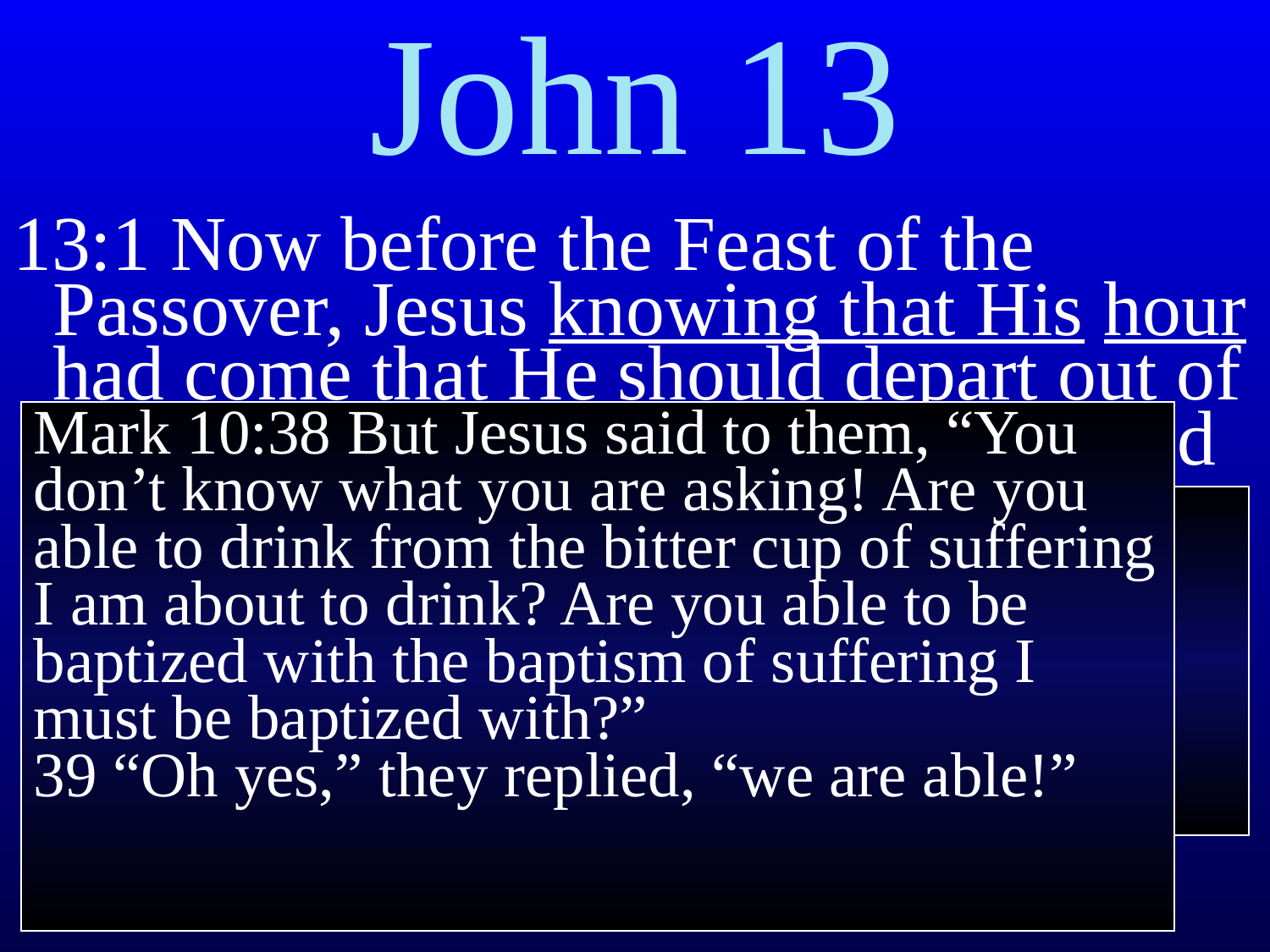

# John 13
13:1 Now before the Feast of the Passover, Jesus knowing that His hour had come that He should depart out of this world to the Father, having loved His own who were in the world, He loved them to the end.
Mark 10:38 But Jesus said to them, “You don’t know what you are asking! Are you able to drink from the bitter cup of suffering I am about to drink? Are you able to be baptized with the baptism of suffering I must be baptized with?”
39 “Oh yes,” they replied, “we are able!”
Setting:
- Jesus’ agony
- Recent history